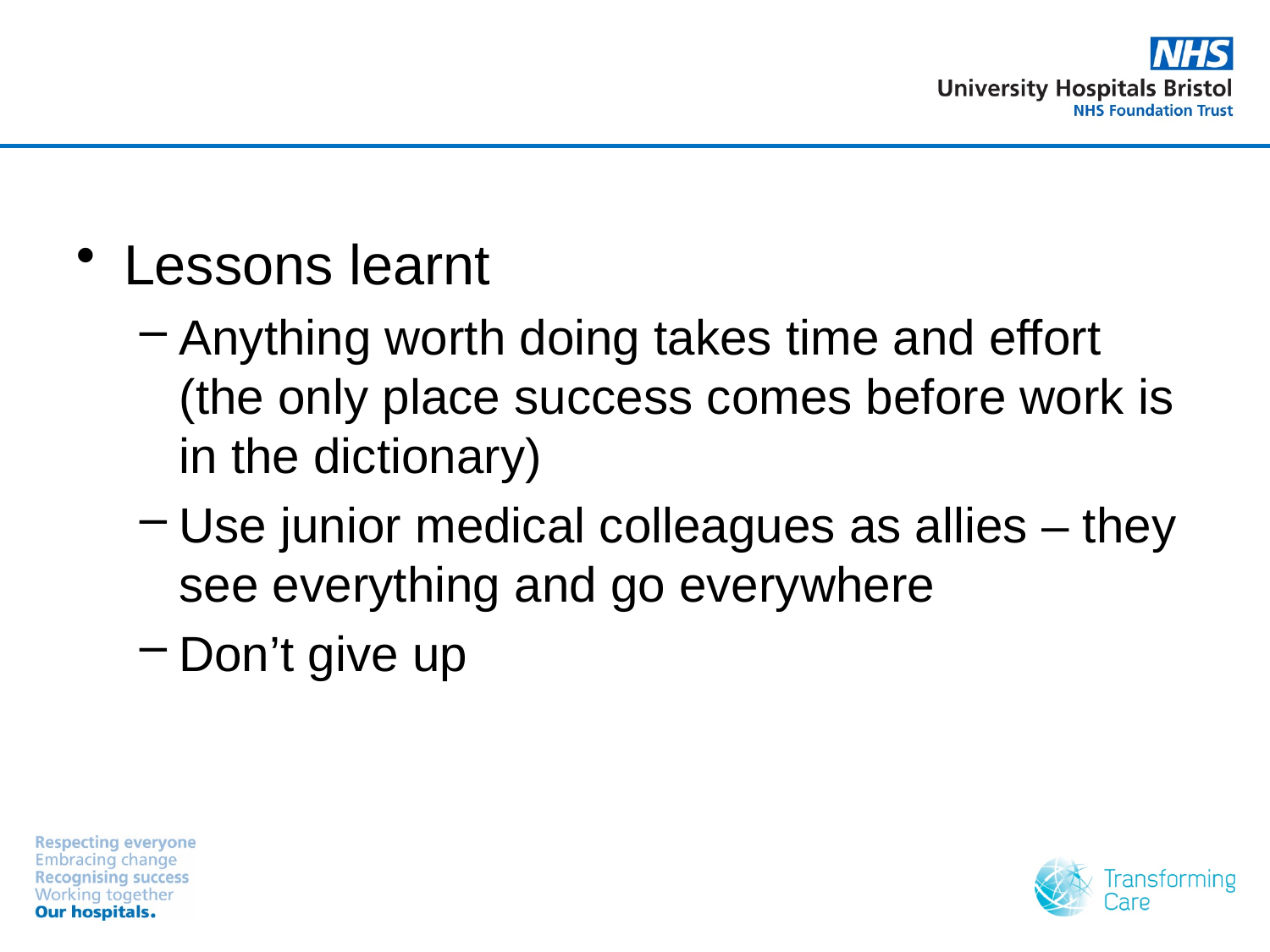

Lessons learnt
Anything worth doing takes time and effort  (the only place success comes before work is in the dictionary)
Use junior medical colleagues as allies – they see everything and go everywhere
Don’t give up